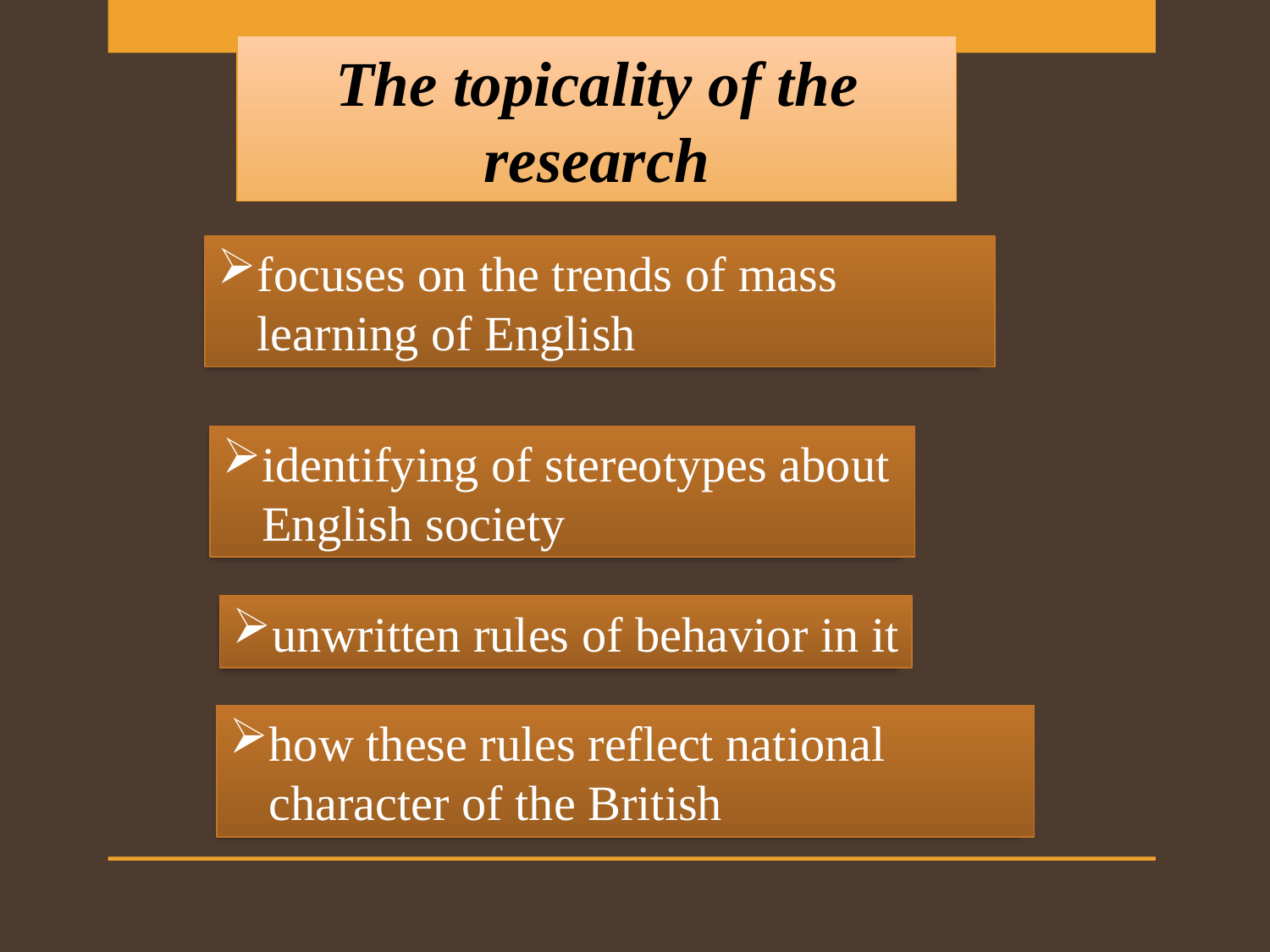

The topicality of the research
focuses on the trends of mass learning of English
identifying of stereotypes about English society
unwritten rules of behavior in it
how these rules reflect national character of the British